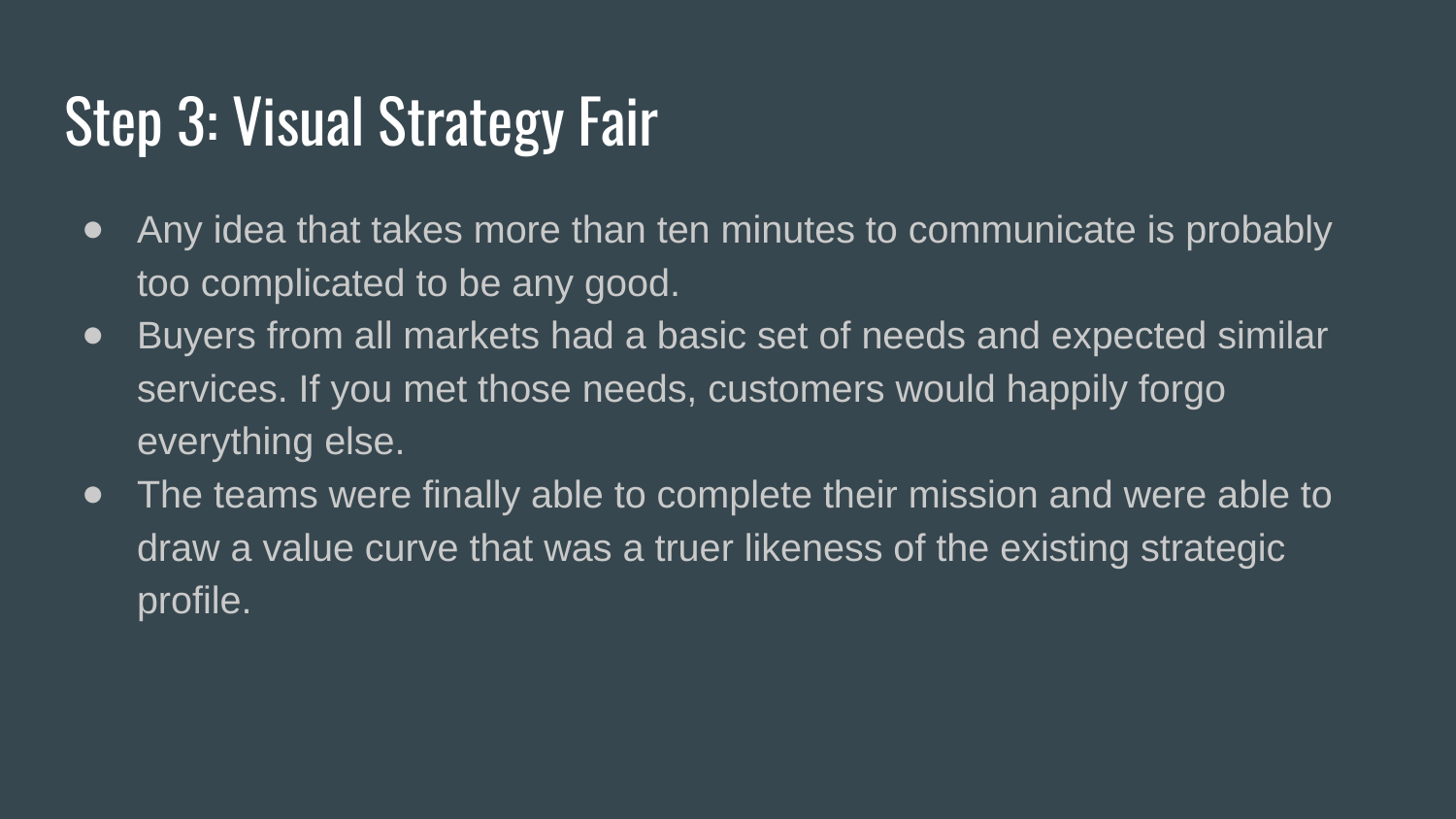

# Step 3: Visual Strategy Fair
Any idea that takes more than ten minutes to communicate is probably too complicated to be any good.
Buyers from all markets had a basic set of needs and expected similar services. If you met those needs, customers would happily forgo everything else.
The teams were finally able to complete their mission and were able to draw a value curve that was a truer likeness of the existing strategic profile.